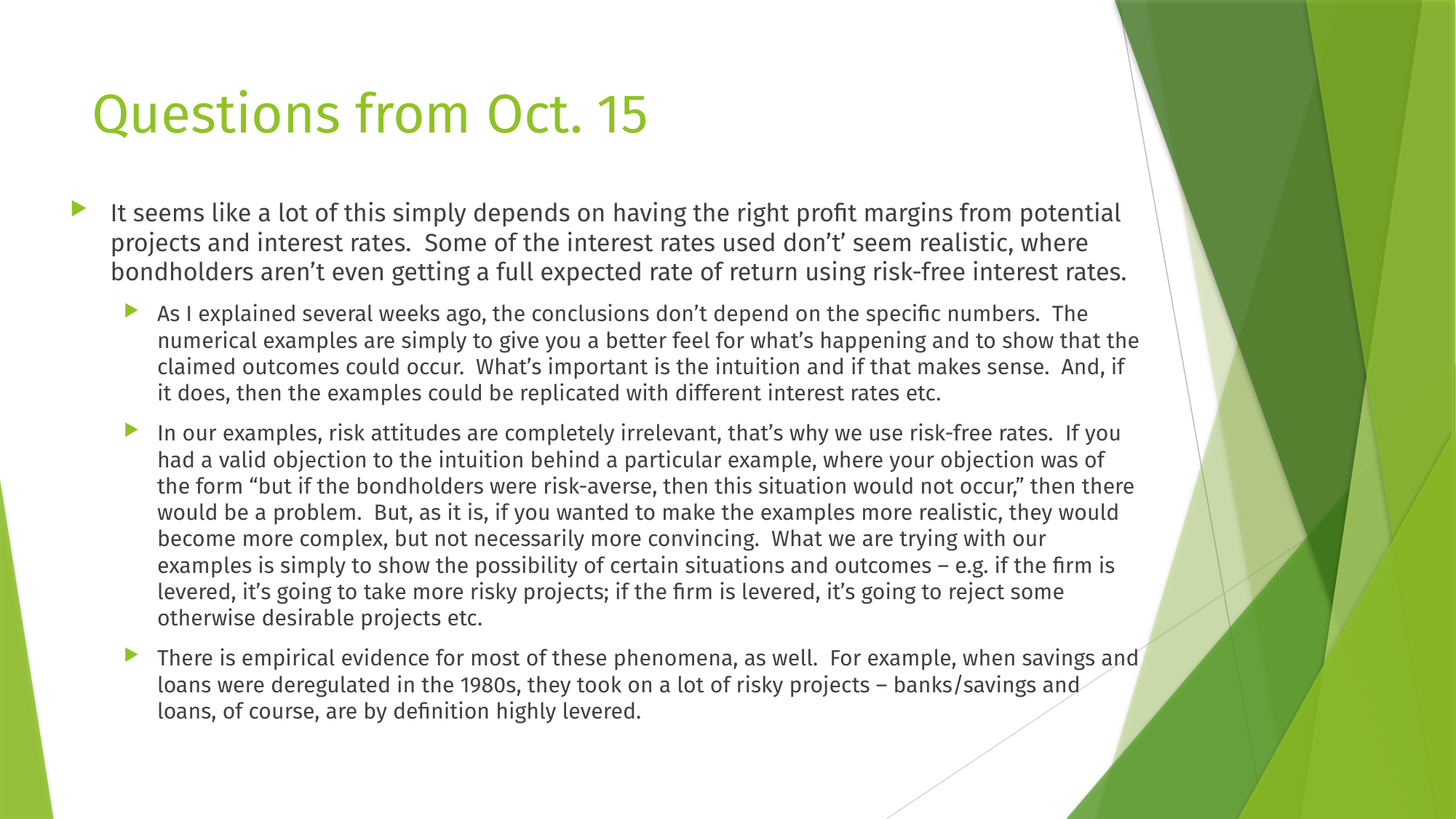

# Questions from Oct. 15
It seems like a lot of this simply depends on having the right profit margins from potential projects and interest rates.  Some of the interest rates used don’t’ seem realistic, where bondholders aren’t even getting a full expected rate of return using risk-free interest rates.
As I explained several weeks ago, the conclusions don’t depend on the specific numbers.  The numerical examples are simply to give you a better feel for what’s happening and to show that the claimed outcomes could occur.  What’s important is the intuition and if that makes sense.  And, if it does, then the examples could be replicated with different interest rates etc.
In our examples, risk attitudes are completely irrelevant, that’s why we use risk-free rates.  If you had a valid objection to the intuition behind a particular example, where your objection was of the form “but if the bondholders were risk-averse, then this situation would not occur,” then there would be a problem.  But, as it is, if you wanted to make the examples more realistic, they would become more complex, but not necessarily more convincing.  What we are trying with our examples is simply to show the possibility of certain situations and outcomes – e.g. if the firm is levered, it’s going to take more risky projects; if the firm is levered, it’s going to reject some otherwise desirable projects etc.
There is empirical evidence for most of these phenomena, as well.  For example, when savings and loans were deregulated in the 1980s, they took on a lot of risky projects – banks/savings and loans, of course, are by definition highly levered.